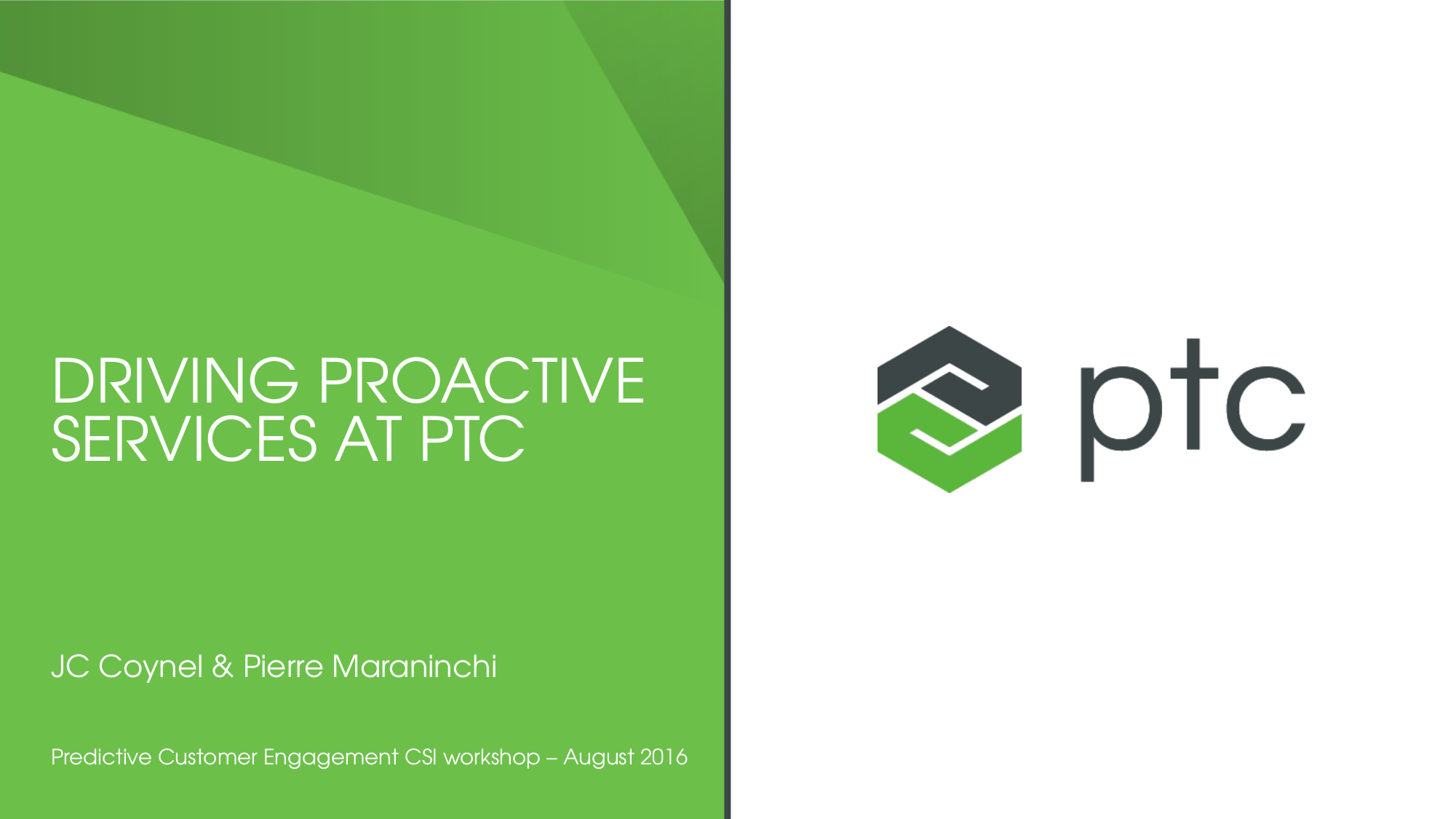

# Driving Proactive Services at PTC
JC Coynel & Pierre Maraninchi

Predictive Customer Engagement CSI workshop – August 2016